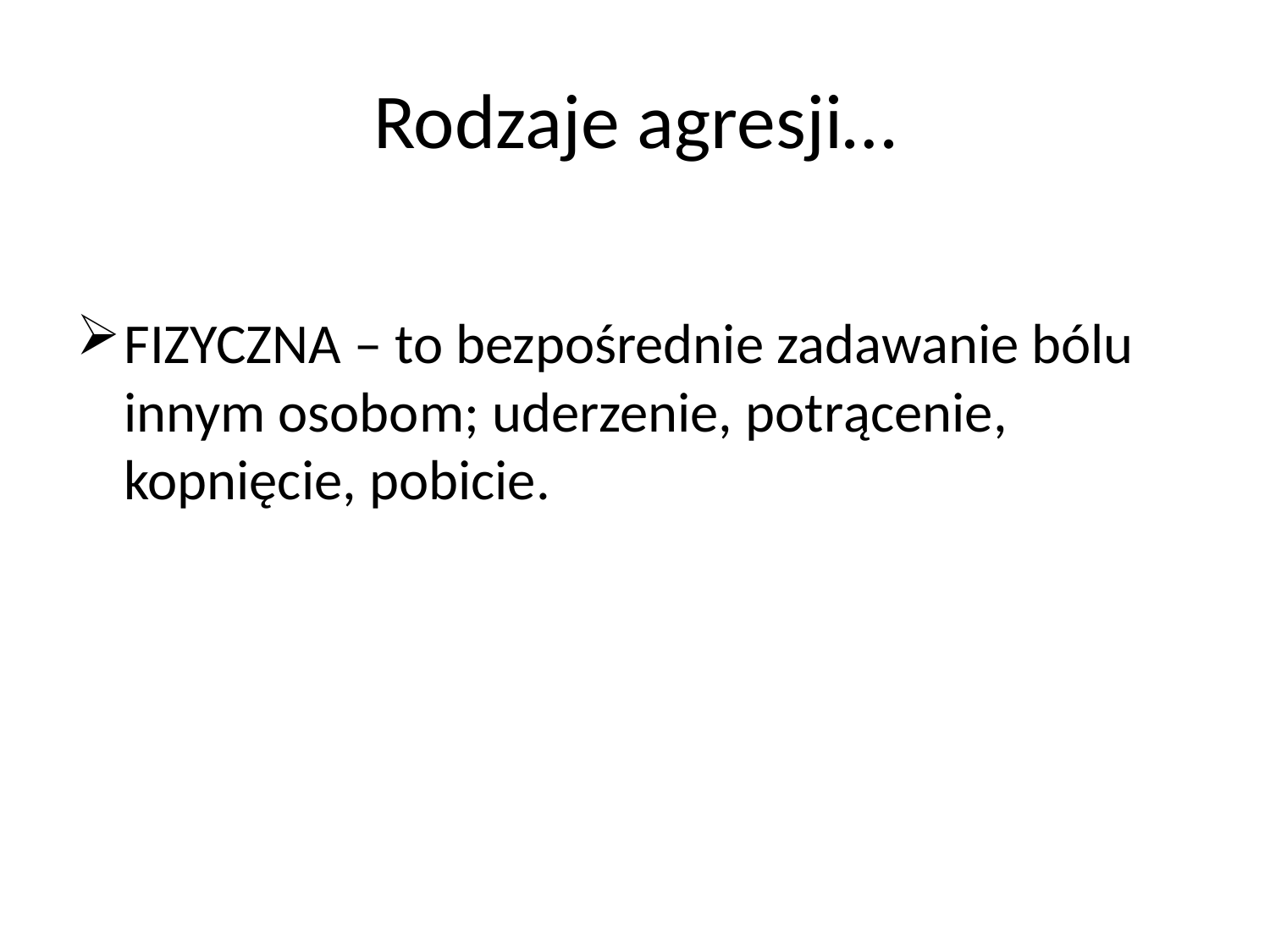

# Rodzaje agresji…

FIZYCZNA – to bezpośrednie zadawanie bólu innym osobom; uderzenie, potrącenie, kopnięcie, pobicie.